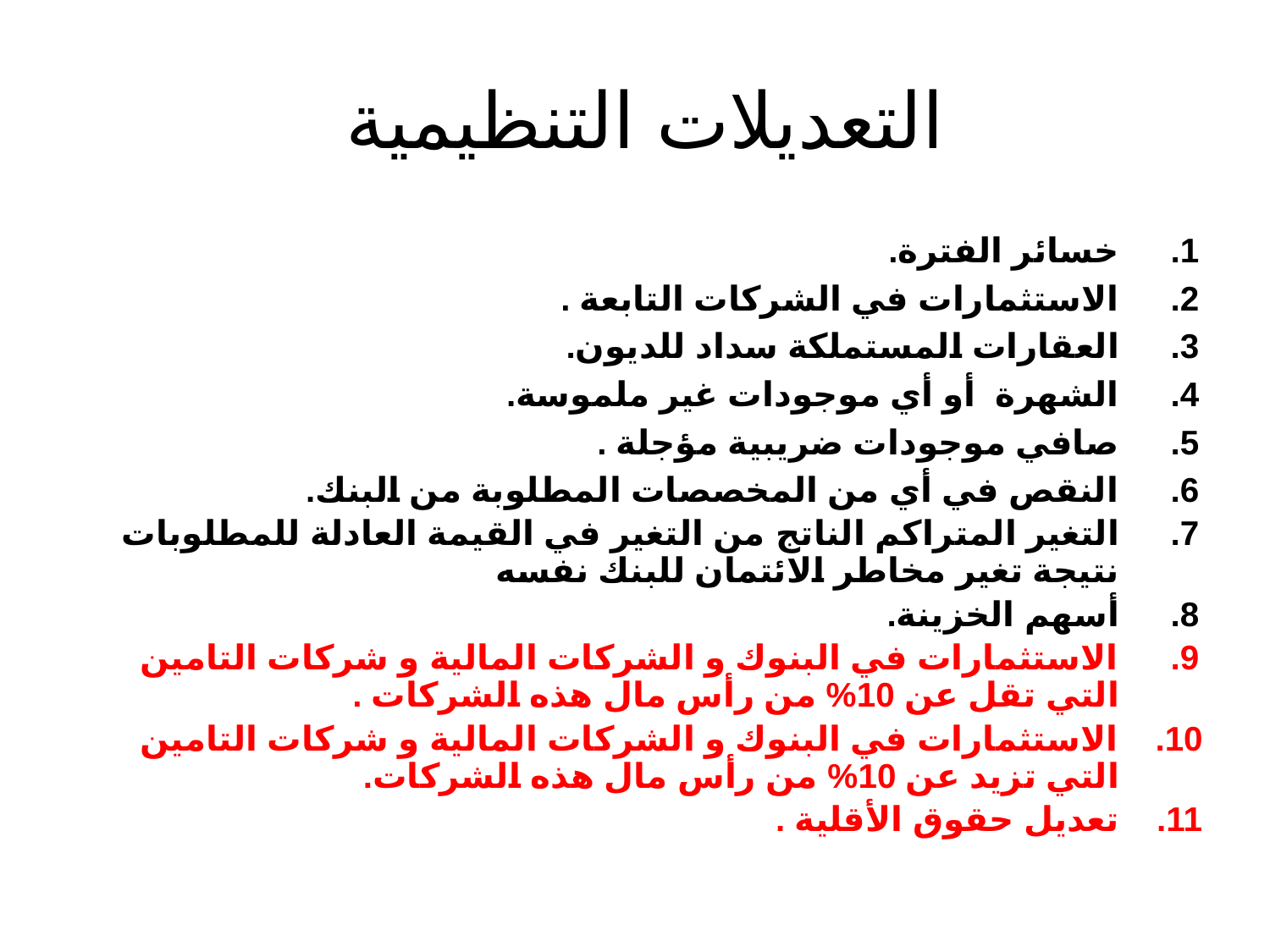

# التعديلات التنظيمية
خسائر الفترة.
الاستثمارات في الشركات التابعة .
العقارات المستملكة سداد للديون.
الشهرة  أو أي موجودات غير ملموسة.
صافي موجودات ضريبية مؤجلة .
النقص في أي من المخصصات المطلوبة من البنك.
التغير المتراكم الناتج من التغير في القيمة العادلة للمطلوبات نتيجة تغير مخاطر الائتمان للبنك نفسه
أسهم الخزينة.
الاستثمارات في البنوك و الشركات المالية و شركات التامين التي تقل عن 10% من رأس مال هذه الشركات .
الاستثمارات في البنوك و الشركات المالية و شركات التامين التي تزيد عن 10% من رأس مال هذه الشركات.
تعديل حقوق الأقلية .